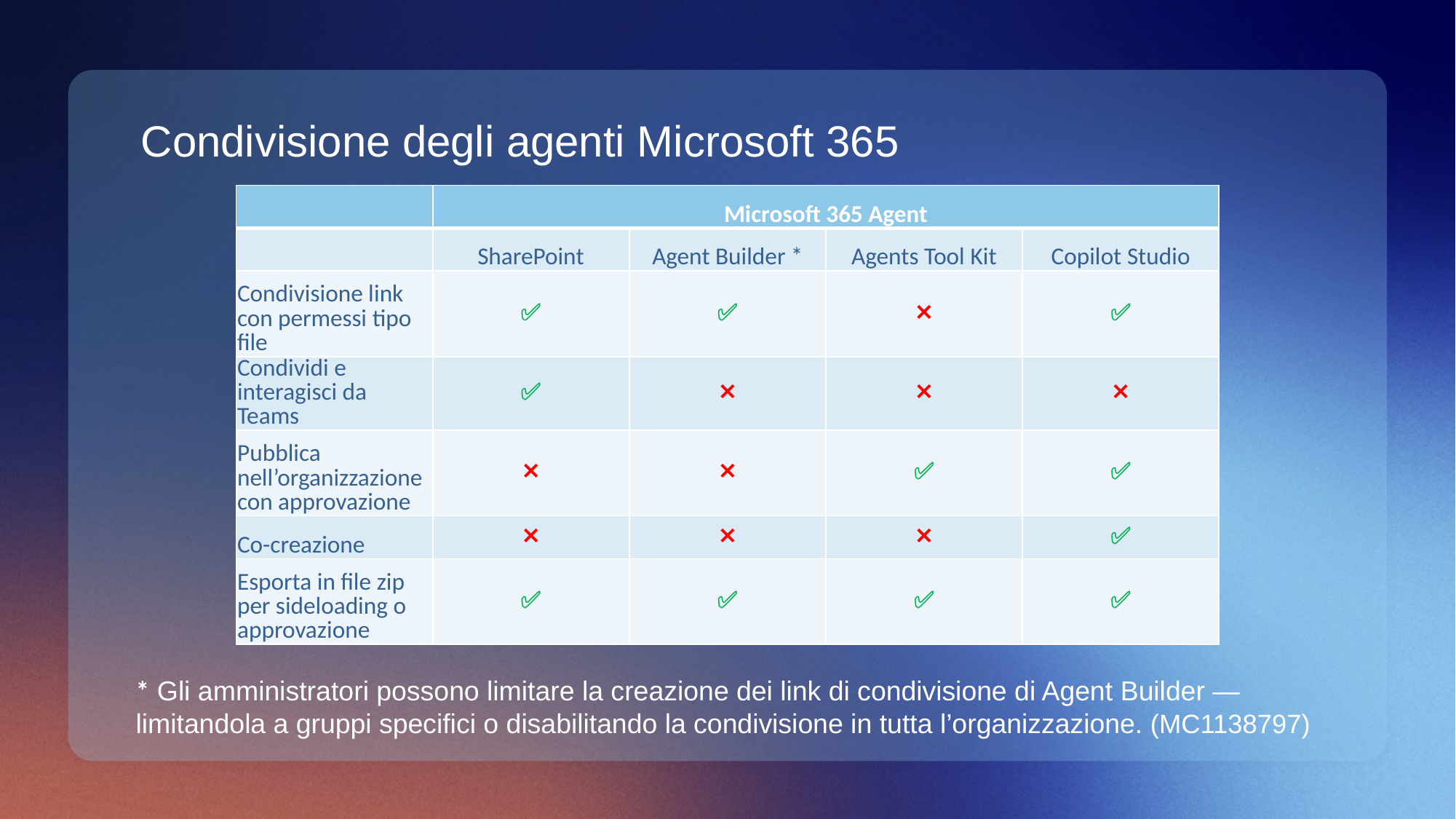

# Condivisione degli agenti Microsoft 365
|  | Microsoft 365 Agent |  |  |  |
| --- | --- | --- | --- | --- |
|  | SharePoint | Agent Builder \* | Agents Tool Kit | Copilot Studio |
| Condivisione link con permessi tipo file | ✅ | ✅ | ❌ | ✅ |
| Condividi e interagisci da Teams | ✅ | ❌ | ❌ | ❌ |
| Pubblica nell’organizzazione con approvazione | ❌ | ❌ | ✅ | ✅ |
| Co-creazione | ❌ | ❌ | ❌ | ✅ |
| Esporta in file zip per sideloading o approvazione | ✅ | ✅ | ✅ | ✅ |
* Gli amministratori possono limitare la creazione dei link di condivisione di Agent Builder — limitandola a gruppi specifici o disabilitando la condivisione in tutta l’organizzazione. (MC1138797)